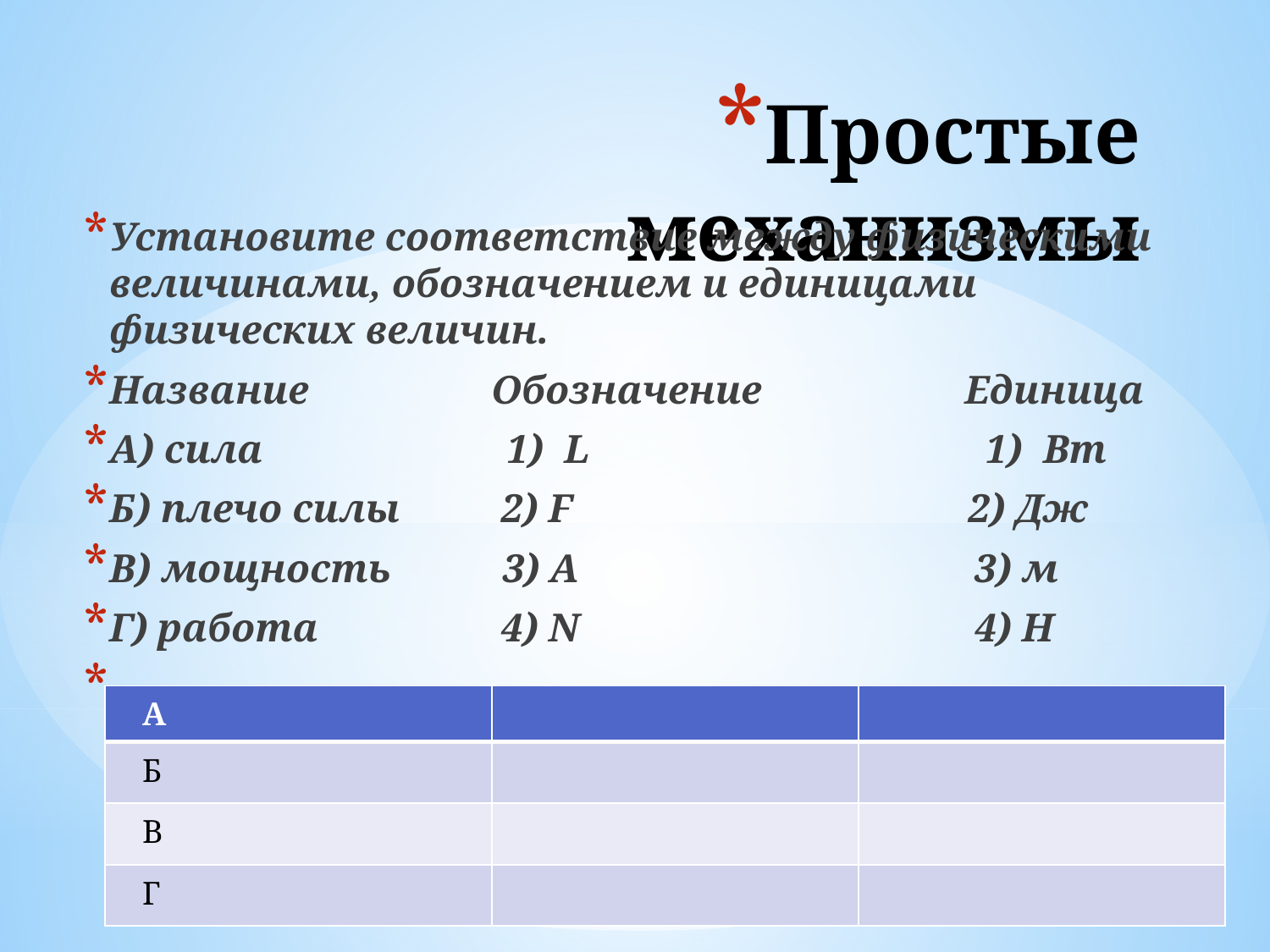

# Простые механизмы
Установите соответствие между физическими величинами, обозначением и единицами физических величин.
Название                  Обозначение                    Единица
А) сила                        1)  L                                       1)  Вт
Б) плечо силы          2) F                                       2) Дж
В) мощность           3) А                                       3) м
Г) работа                  4) N                                       4) H

| A |  |  |
| --- | --- | --- |
| Б |  |  |
| В |  |  |
| Г |  |  |